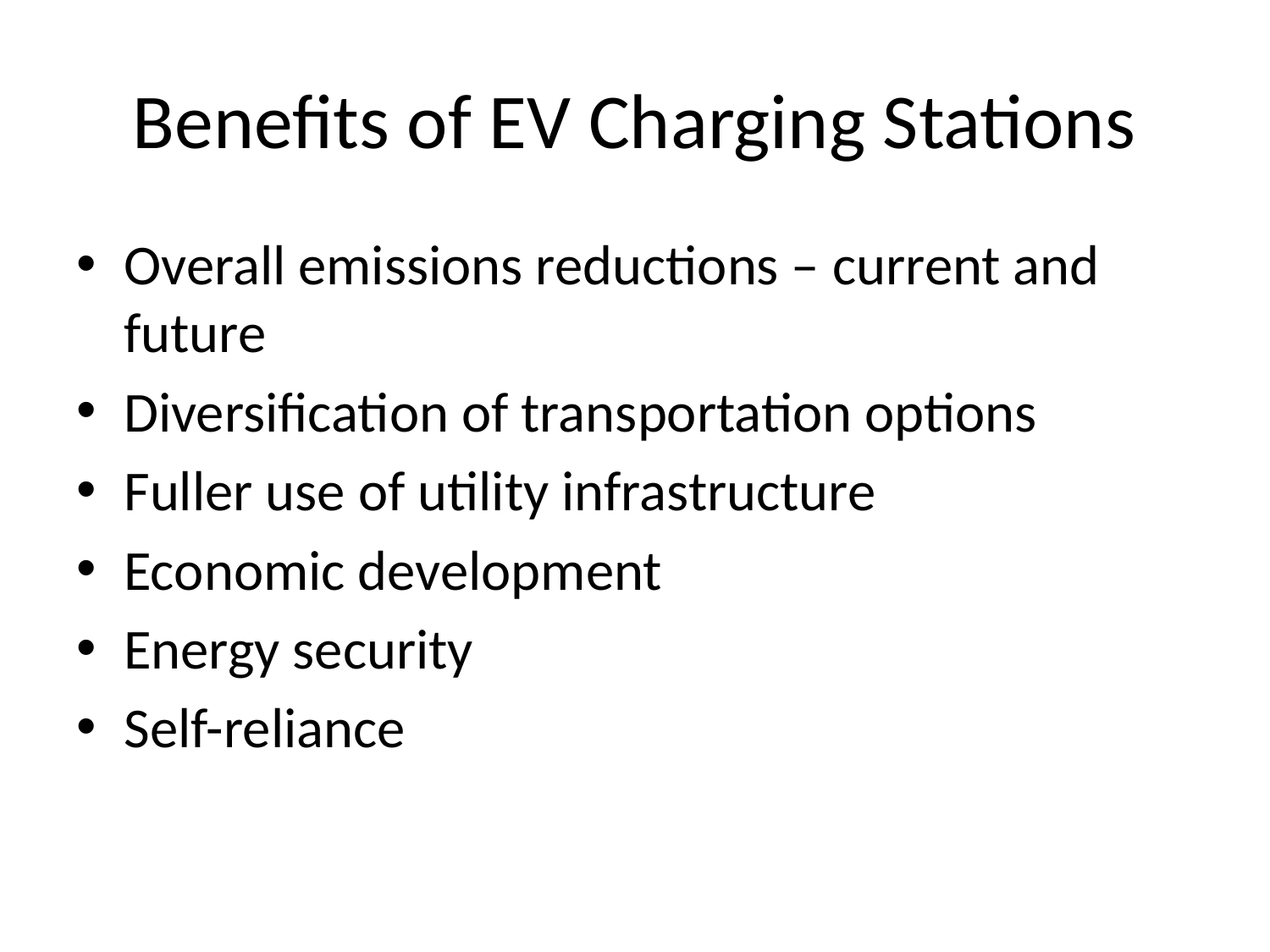

# Benefits of EV Charging Stations
Overall emissions reductions – current and future
Diversification of transportation options
Fuller use of utility infrastructure
Economic development
Energy security
Self-reliance